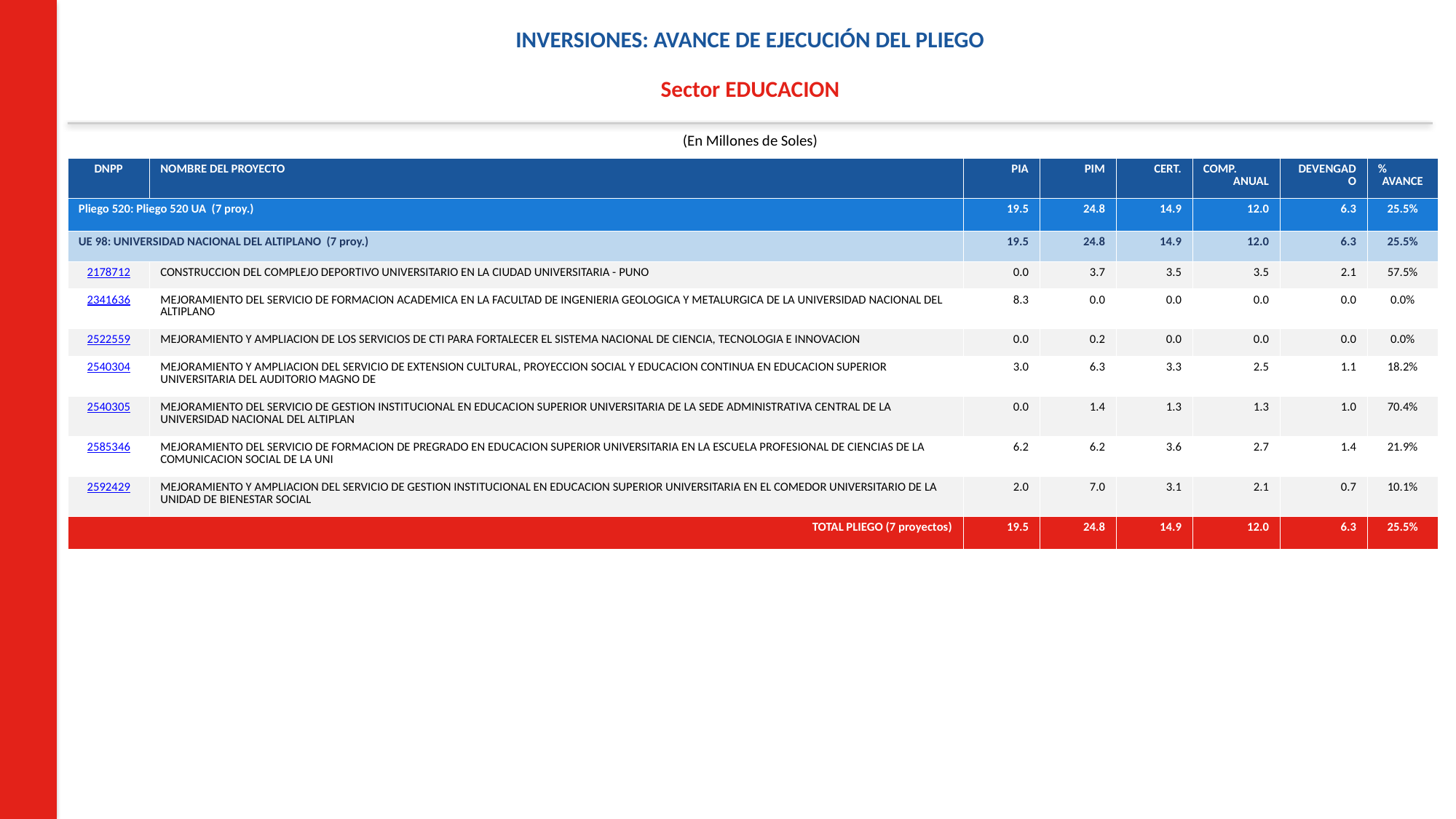

INVERSIONES: AVANCE DE EJECUCIÓN DEL PLIEGO
Sector EDUCACION

(En Millones de Soles)
| DNPP | NOMBRE DEL PROYECTO | PIA | PIM | CERT. | COMP. ANUAL | DEVENGADO | % AVANCE |
| --- | --- | --- | --- | --- | --- | --- | --- |
| Pliego 520: Pliego 520 UA (7 proy.) |  | 19.5 | 24.8 | 14.9 | 12.0 | 6.3 | 25.5% |
| UE 98: UNIVERSIDAD NACIONAL DEL ALTIPLANO (7 proy.) |  | 19.5 | 24.8 | 14.9 | 12.0 | 6.3 | 25.5% |
| 2178712 | CONSTRUCCION DEL COMPLEJO DEPORTIVO UNIVERSITARIO EN LA CIUDAD UNIVERSITARIA - PUNO | 0.0 | 3.7 | 3.5 | 3.5 | 2.1 | 57.5% |
| 2341636 | MEJORAMIENTO DEL SERVICIO DE FORMACION ACADEMICA EN LA FACULTAD DE INGENIERIA GEOLOGICA Y METALURGICA DE LA UNIVERSIDAD NACIONAL DEL ALTIPLANO | 8.3 | 0.0 | 0.0 | 0.0 | 0.0 | 0.0% |
| 2522559 | MEJORAMIENTO Y AMPLIACION DE LOS SERVICIOS DE CTI PARA FORTALECER EL SISTEMA NACIONAL DE CIENCIA, TECNOLOGIA E INNOVACION | 0.0 | 0.2 | 0.0 | 0.0 | 0.0 | 0.0% |
| 2540304 | MEJORAMIENTO Y AMPLIACION DEL SERVICIO DE EXTENSION CULTURAL, PROYECCION SOCIAL Y EDUCACION CONTINUA EN EDUCACION SUPERIOR UNIVERSITARIA DEL AUDITORIO MAGNO DE | 3.0 | 6.3 | 3.3 | 2.5 | 1.1 | 18.2% |
| 2540305 | MEJORAMIENTO DEL SERVICIO DE GESTION INSTITUCIONAL EN EDUCACION SUPERIOR UNIVERSITARIA DE LA SEDE ADMINISTRATIVA CENTRAL DE LA UNIVERSIDAD NACIONAL DEL ALTIPLAN | 0.0 | 1.4 | 1.3 | 1.3 | 1.0 | 70.4% |
| 2585346 | MEJORAMIENTO DEL SERVICIO DE FORMACION DE PREGRADO EN EDUCACION SUPERIOR UNIVERSITARIA EN LA ESCUELA PROFESIONAL DE CIENCIAS DE LA COMUNICACION SOCIAL DE LA UNI | 6.2 | 6.2 | 3.6 | 2.7 | 1.4 | 21.9% |
| 2592429 | MEJORAMIENTO Y AMPLIACION DEL SERVICIO DE GESTION INSTITUCIONAL EN EDUCACION SUPERIOR UNIVERSITARIA EN EL COMEDOR UNIVERSITARIO DE LA UNIDAD DE BIENESTAR SOCIAL | 2.0 | 7.0 | 3.1 | 2.1 | 0.7 | 10.1% |
| TOTAL PLIEGO (7 proyectos) |  | 19.5 | 24.8 | 14.9 | 12.0 | 6.3 | 25.5% |